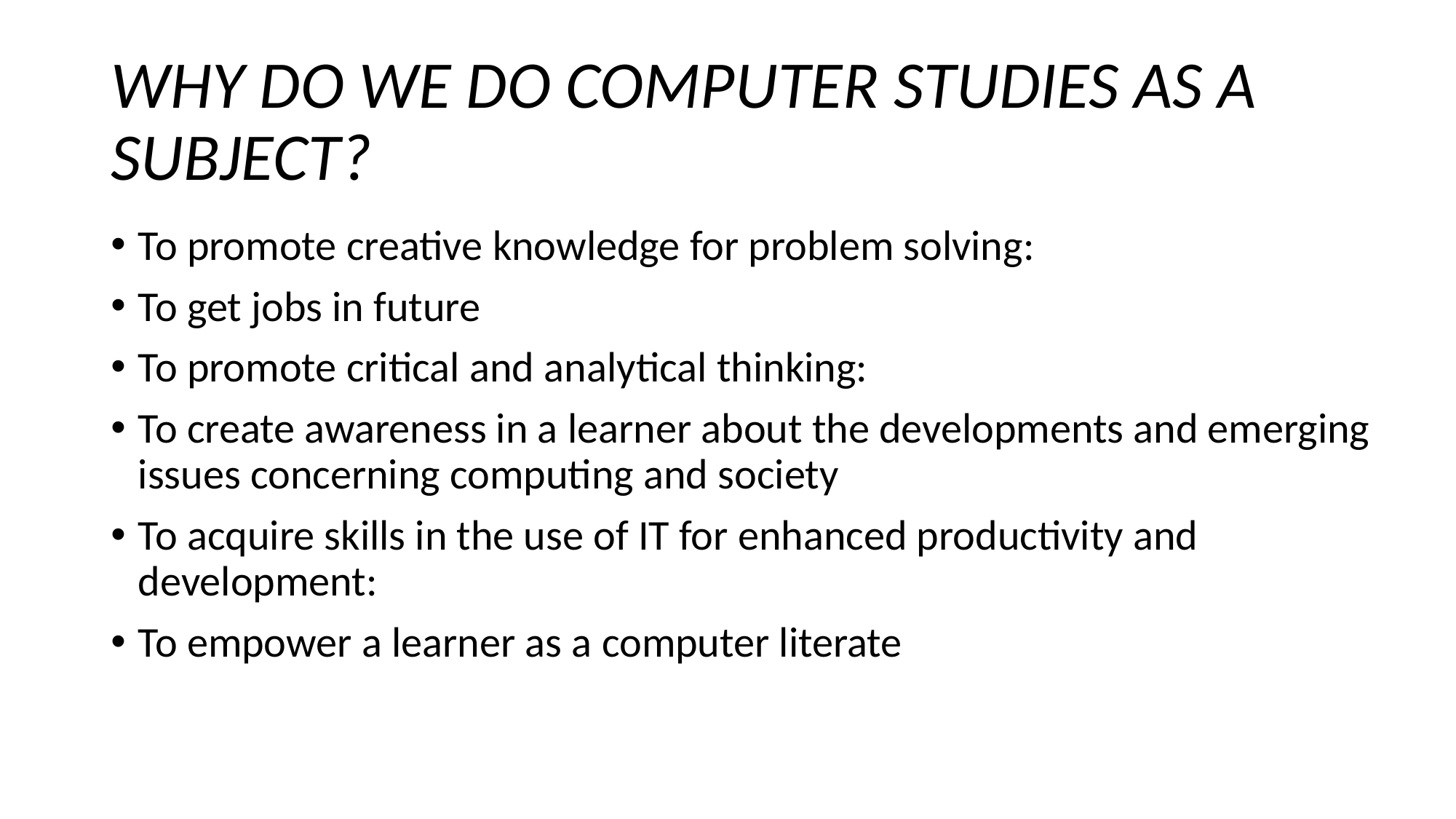

# WHY DO WE DO COMPUTER STUDIES AS A SUBJECT?
To promote creative knowledge for problem solving:
To get jobs in future
To promote critical and analytical thinking:
To create awareness in a learner about the developments and emerging issues concerning computing and society
To acquire skills in the use of IT for enhanced productivity and development:
To empower a learner as a computer literate